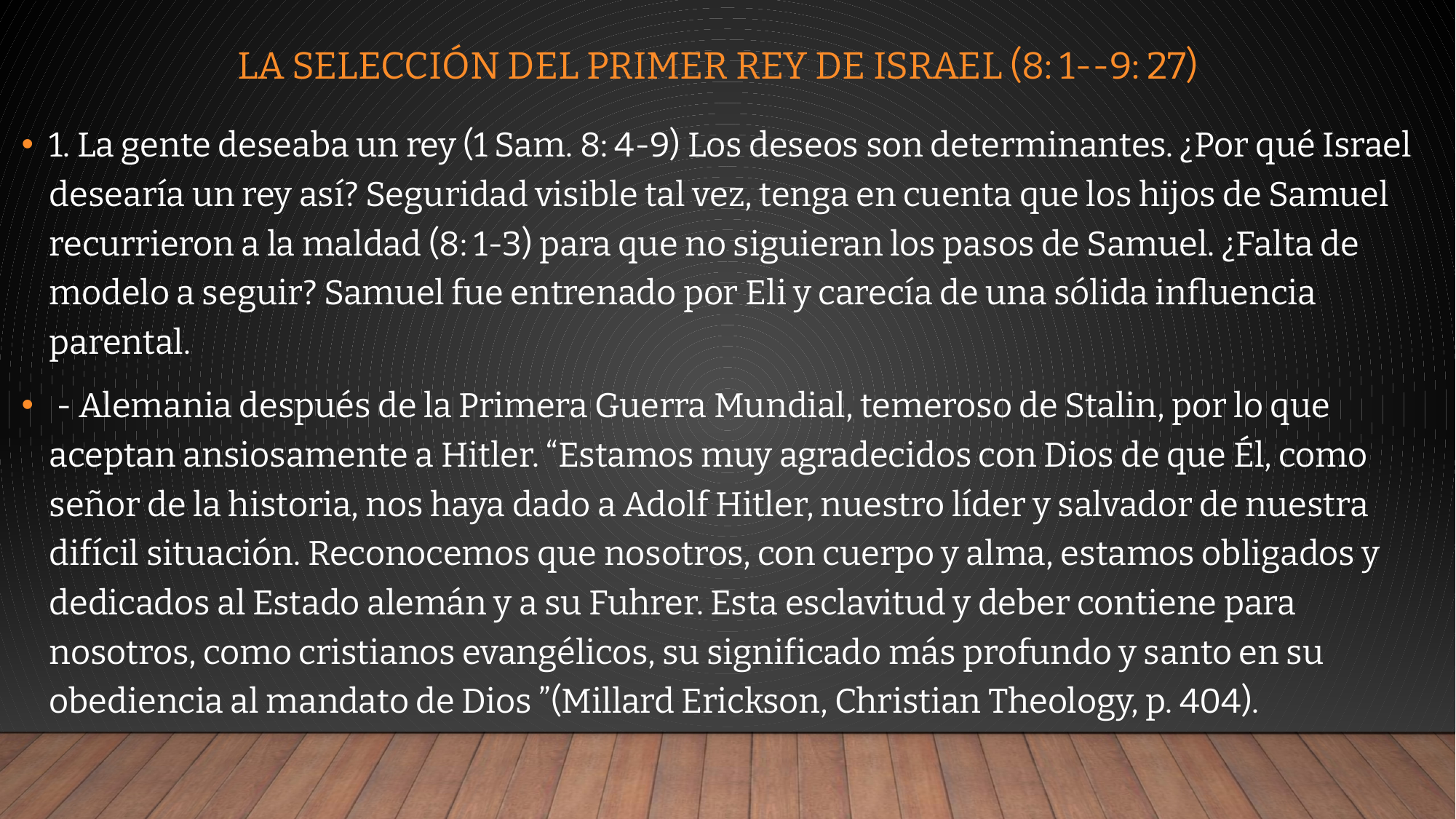

# La selección del primer Rey de Israel (8: 1--9: 27)
1. La gente deseaba un rey (1 Sam. 8: 4-9) Los deseos son determinantes. ¿Por qué Israel desearía un rey así? Seguridad visible tal vez, tenga en cuenta que los hijos de Samuel recurrieron a la maldad (8: 1-3) para que no siguieran los pasos de Samuel. ¿Falta de modelo a seguir? Samuel fue entrenado por Eli y carecía de una sólida influencia parental.
 - Alemania después de la Primera Guerra Mundial, temeroso de Stalin, por lo que aceptan ansiosamente a Hitler. “Estamos muy agradecidos con Dios de que Él, como señor de la historia, nos haya dado a Adolf Hitler, nuestro líder y salvador de nuestra difícil situación. Reconocemos que nosotros, con cuerpo y alma, estamos obligados y dedicados al Estado alemán y a su Fuhrer. Esta esclavitud y deber contiene para nosotros, como cristianos evangélicos, su significado más profundo y santo en su obediencia al mandato de Dios ”(Millard Erickson, Christian Theology, p. 404).